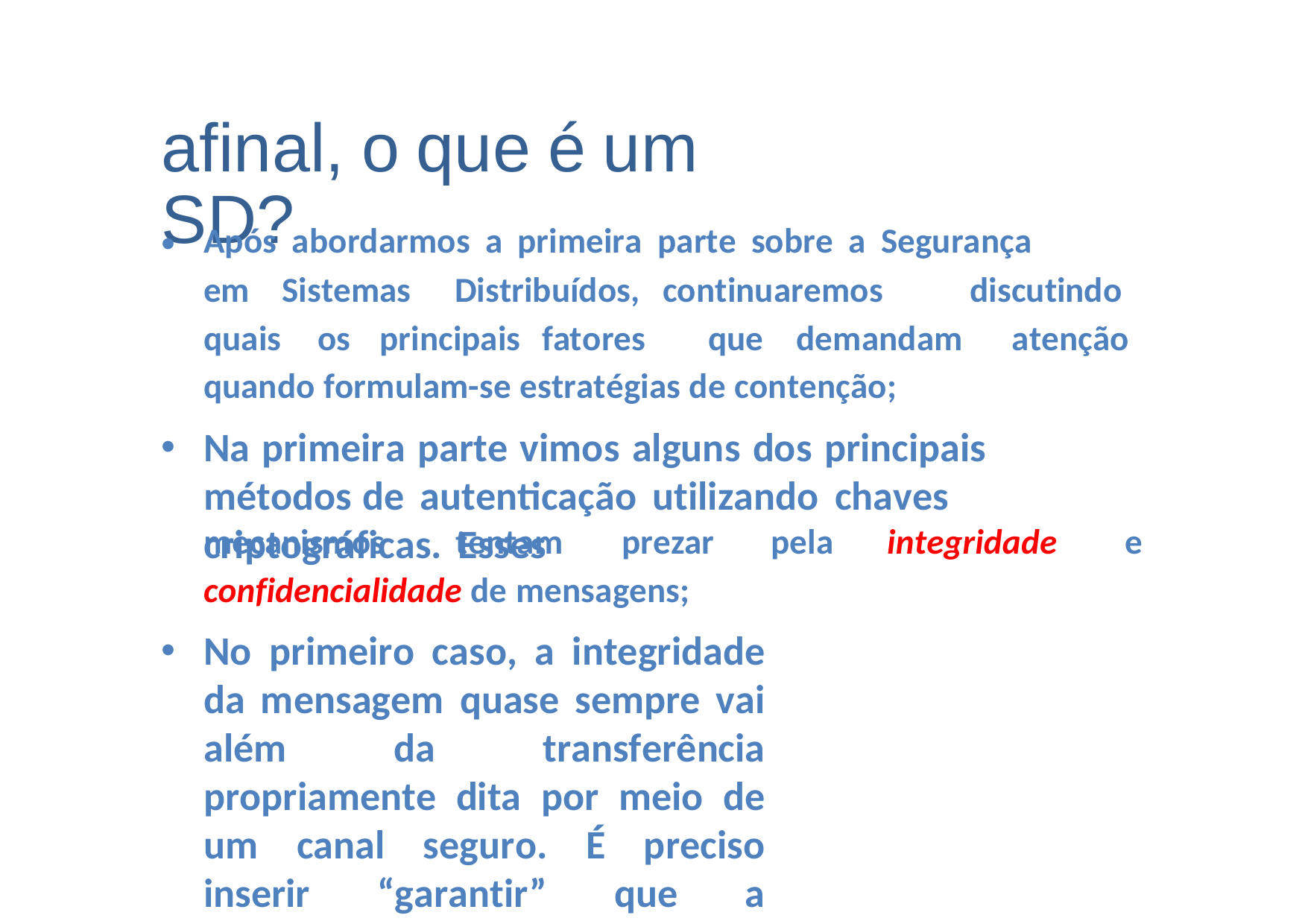

afinal, o que é um SD?
•
Após abordarmos a primeira parte sobre a Segurança
em
Sistemas
Distribuídos,  continuaremos
discutindo
quais
os
principais  fatores
que
demandam
atenção
quando formulam-se estratégias de contenção;
Na primeira parte vimos alguns dos principais métodos de autenticação utilizando chaves criptográficas. Esses
•
mecanismos
tentam
prezar
pela
integridade
e
confidencialidade de mensagens;
No primeiro caso, a integridade da mensagem quase sempre vai além da transferência propriamente dita por meio de um canal seguro. É preciso inserir “garantir” que a mensagem original seja a autêntica, não podendo ser modificada pelos demais usuários;
•